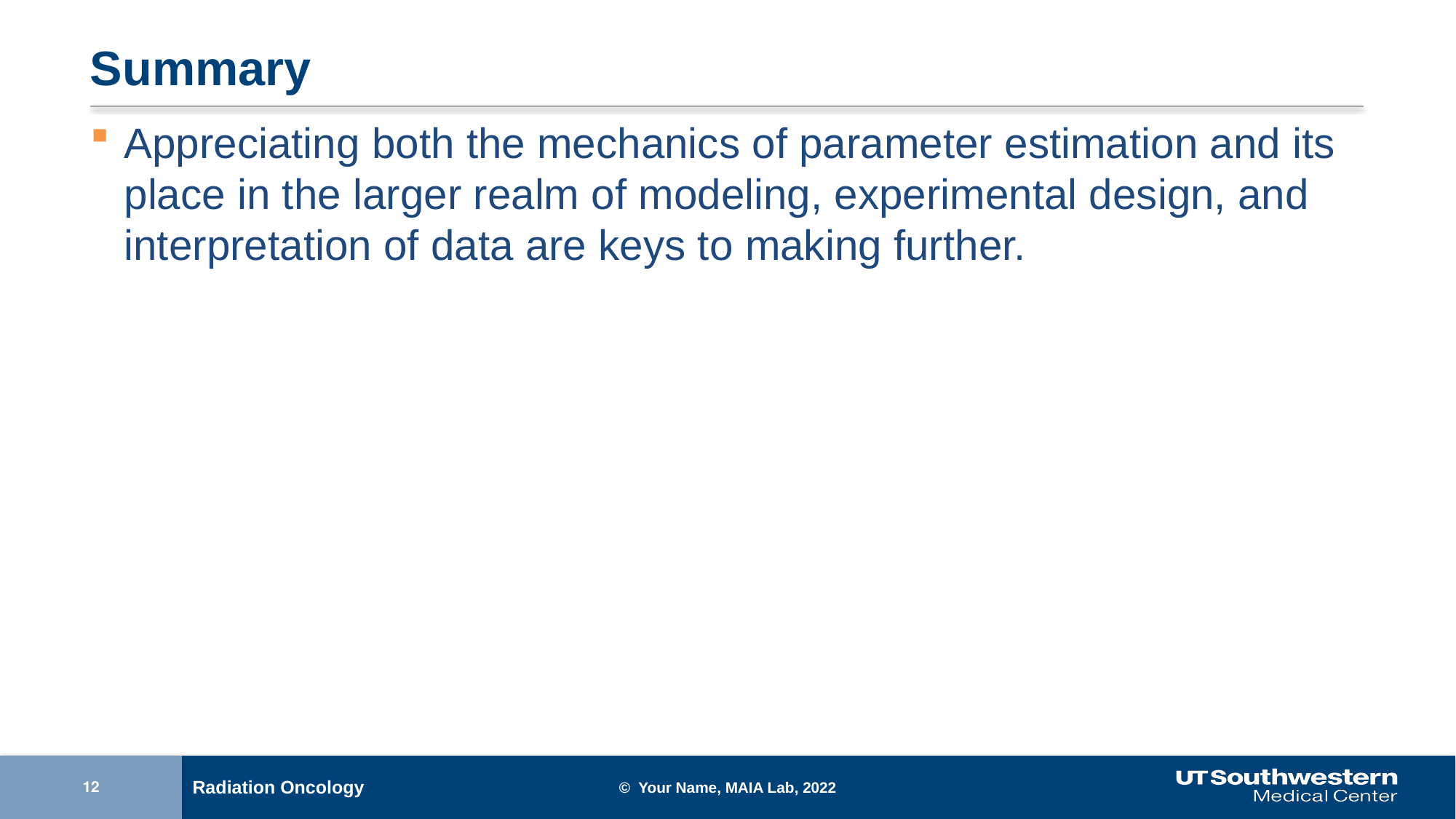

# Summary
Appreciating both the mechanics of parameter estimation and its place in the larger realm of modeling, experimental design, and interpretation of data are keys to making further.
©  Your Name, MAIA Lab, 2022
12